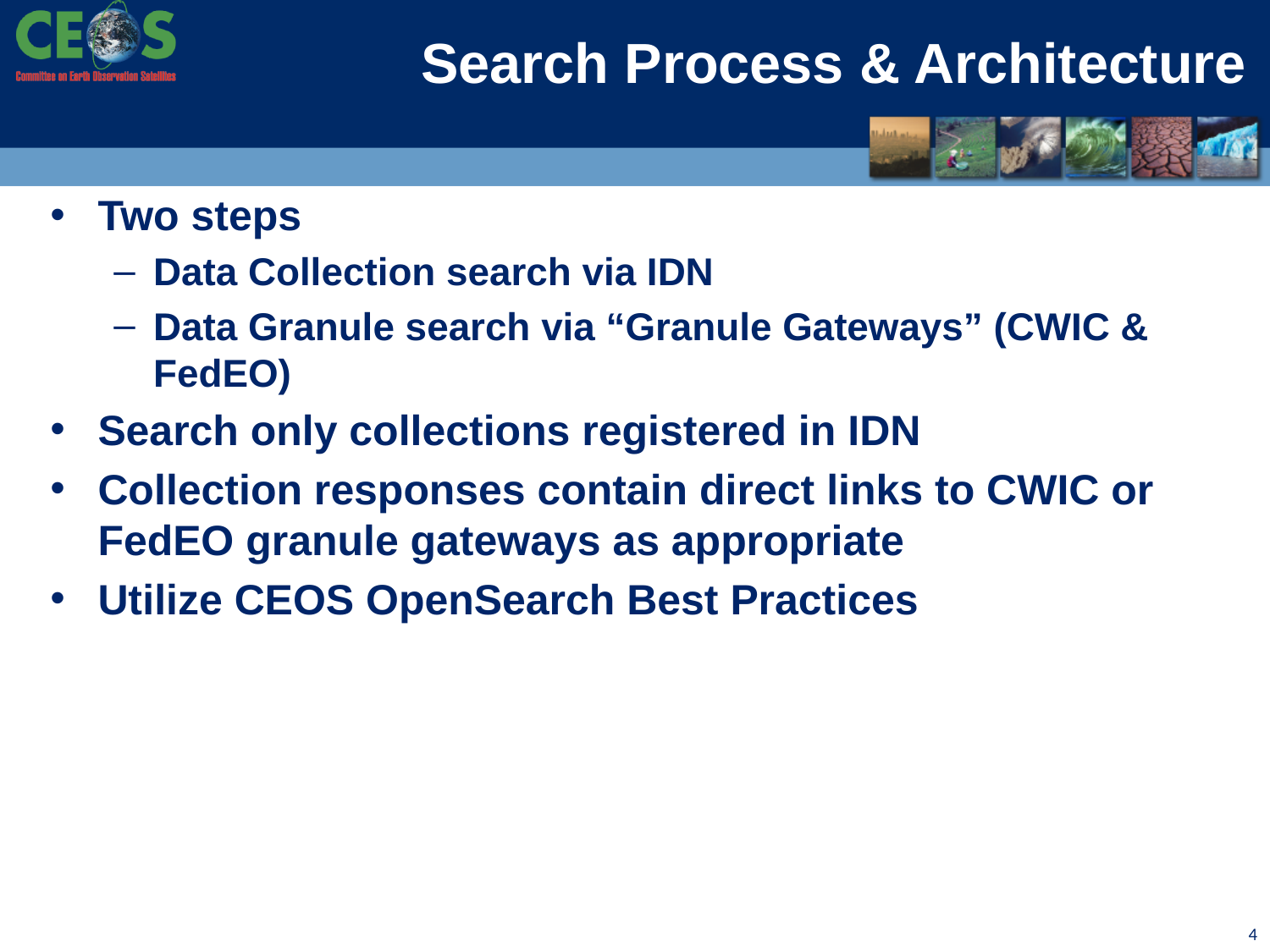

# Search Process & Architecture
Two steps
Data Collection search via IDN
Data Granule search via “Granule Gateways” (CWIC & FedEO)
Search only collections registered in IDN
Collection responses contain direct links to CWIC or FedEO granule gateways as appropriate
Utilize CEOS OpenSearch Best Practices

4